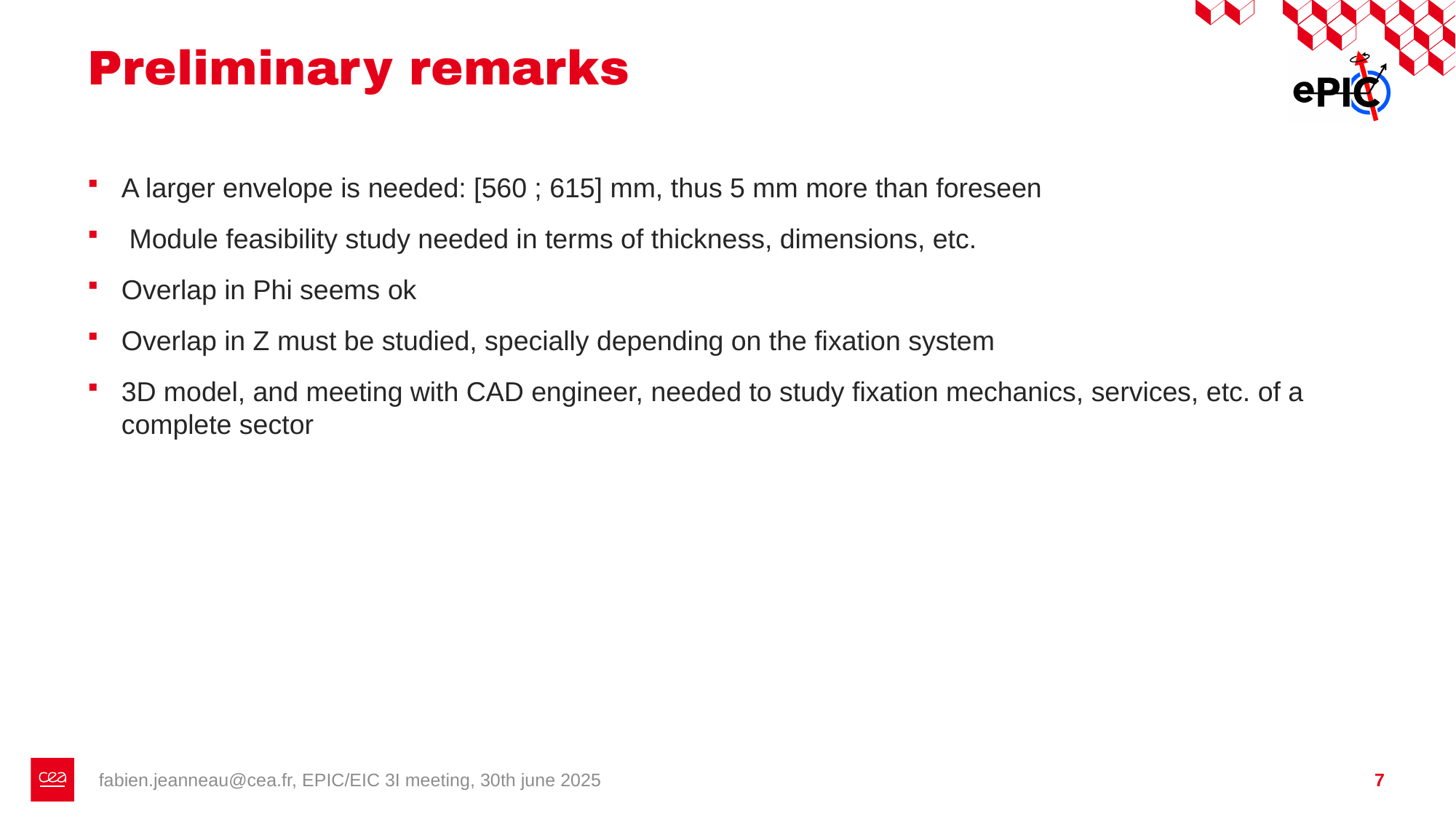

# Preliminary remarks
A larger envelope is needed: [560 ; 615] mm, thus 5 mm more than foreseen
 Module feasibility study needed in terms of thickness, dimensions, etc.
Overlap in Phi seems ok
Overlap in Z must be studied, specially depending on the fixation system
3D model, and meeting with CAD engineer, needed to study fixation mechanics, services, etc. of a complete sector
fabien.jeanneau@cea.fr, EPIC/EIC 3I meeting, 30th june 2025
7